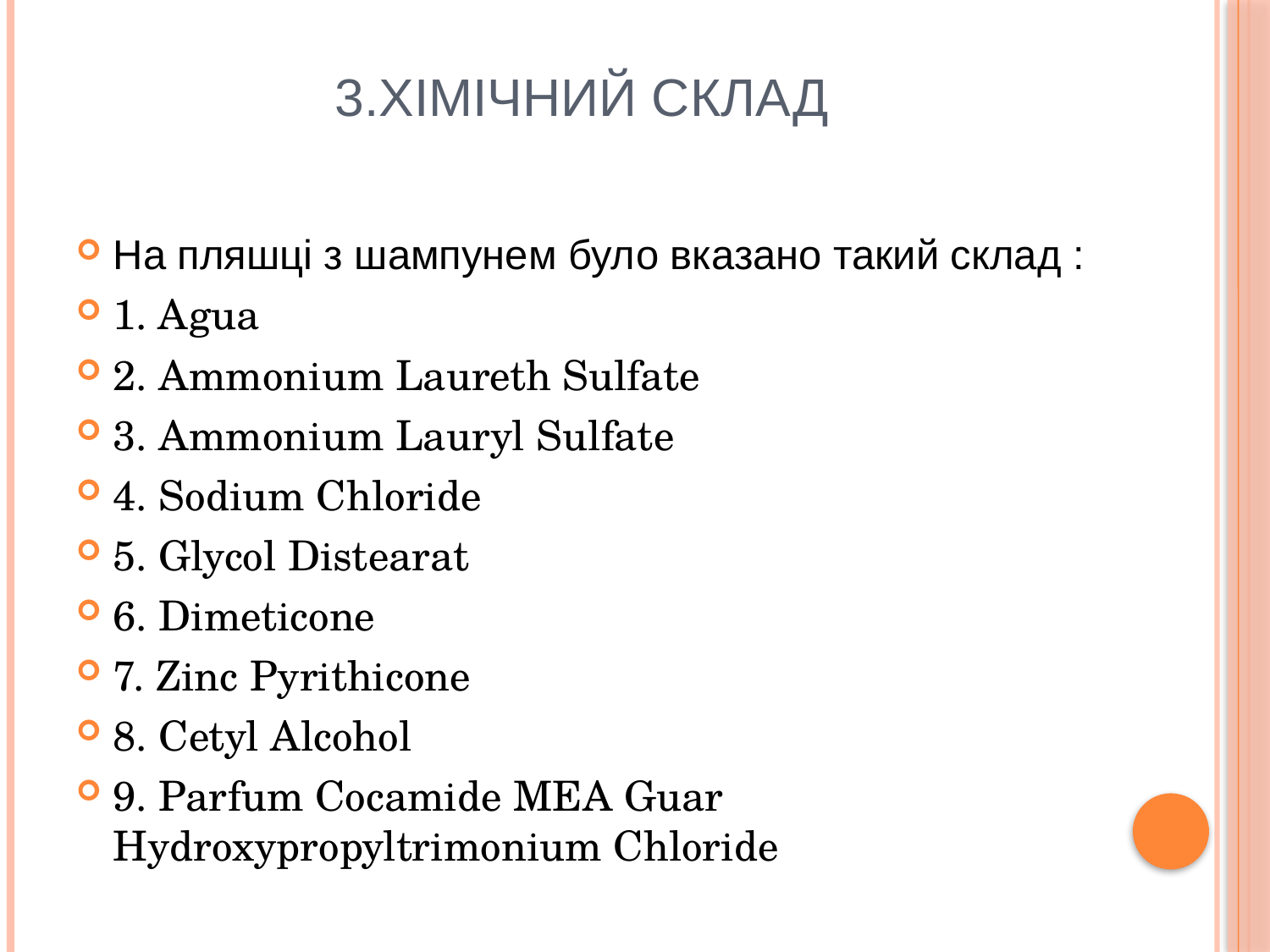

# 3.Хімічний склад
На пляшці з шампунем було вказано такий склад :
1. Agua
2. Ammonium Laureth Sulfate
3. Ammonium Lauryl Sulfate
4. Sodium Chloride
5. Glycol Distearat
6. Dimeticone
7. Zinc Pyrithicone
8. Cetyl Alcohol
9. Parfum Cocamide MEA Guar Hydroxypropyltrimonium Chloride